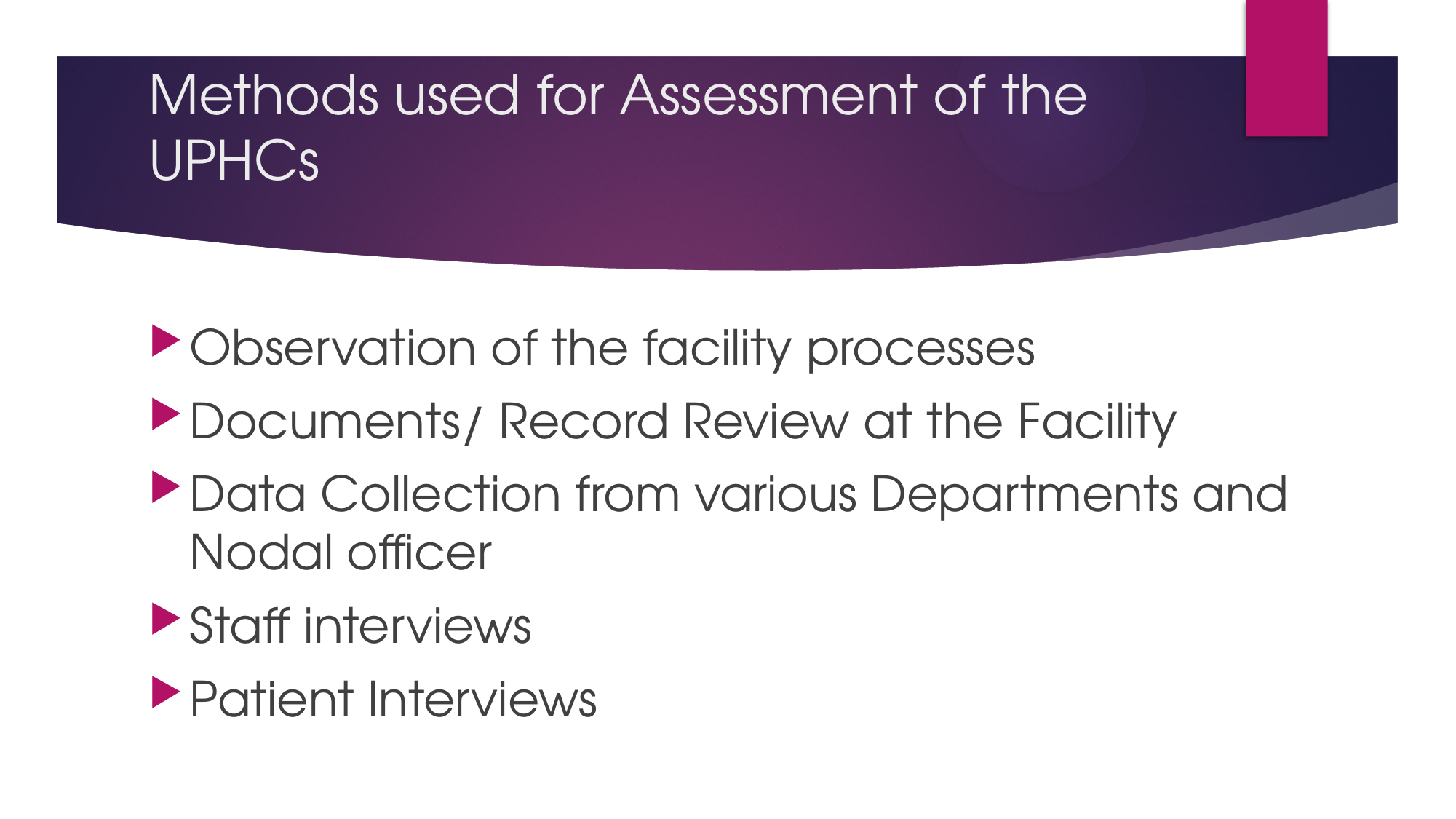

# Methods used for Assessment of the UPHCs
Observation of the facility processes
Documents/ Record Review at the Facility
Data Collection from various Departments and Nodal officer
Staff interviews
Patient Interviews